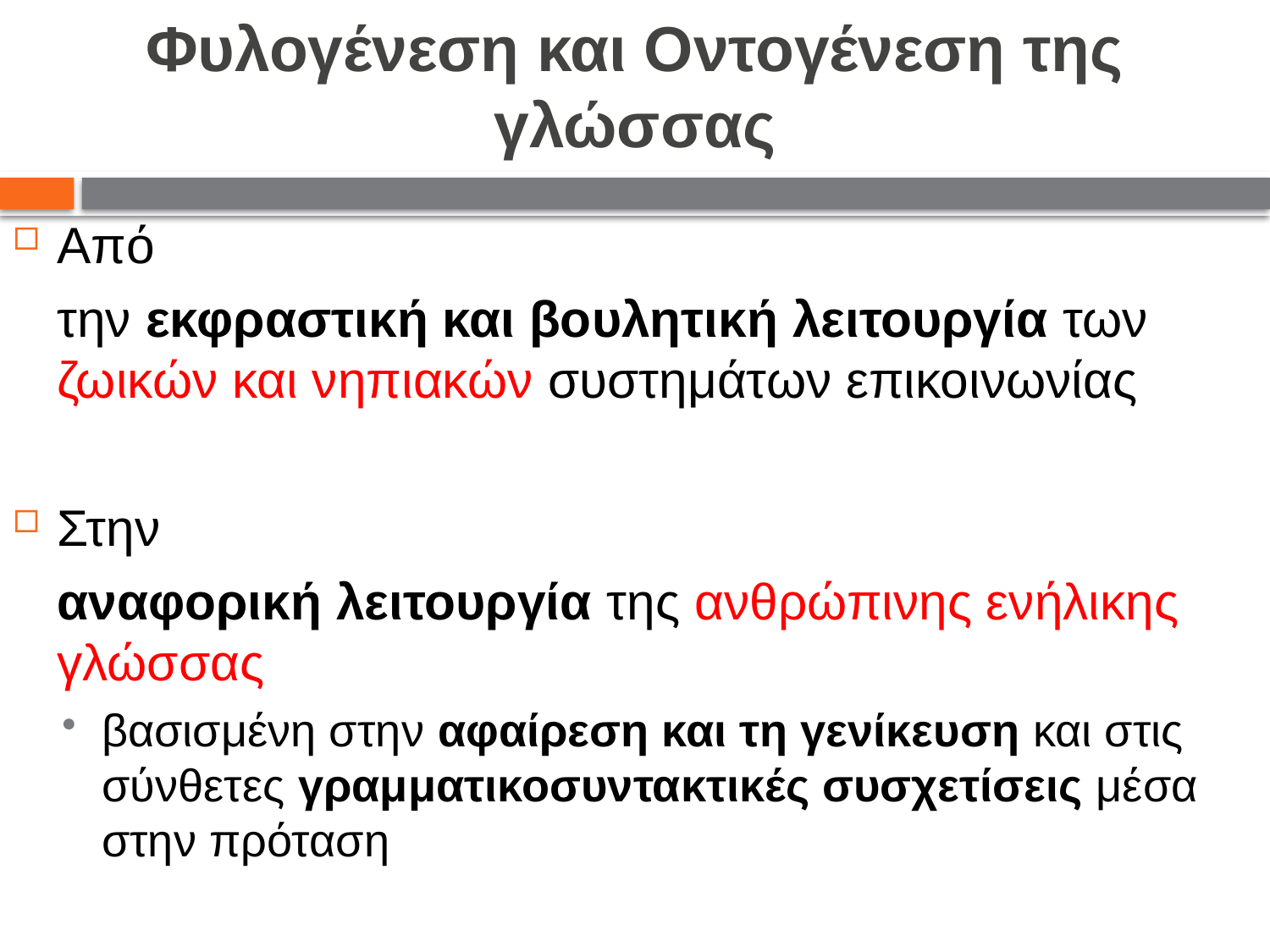

# Φυλογένεση και Οντογένεση της γλώσσας
Από
	την εκφραστική και βουλητική λειτουργία των ζωικών και νηπιακών συστημάτων επικοινωνίας

Στην
	αναφορική λειτουργία της ανθρώπινης ενήλικης γλώσσας
βασισμένη στην αφαίρεση και τη γενίκευση και στις σύνθετες γραμματικοσυντακτικές συσχετίσεις μέσα στην πρόταση